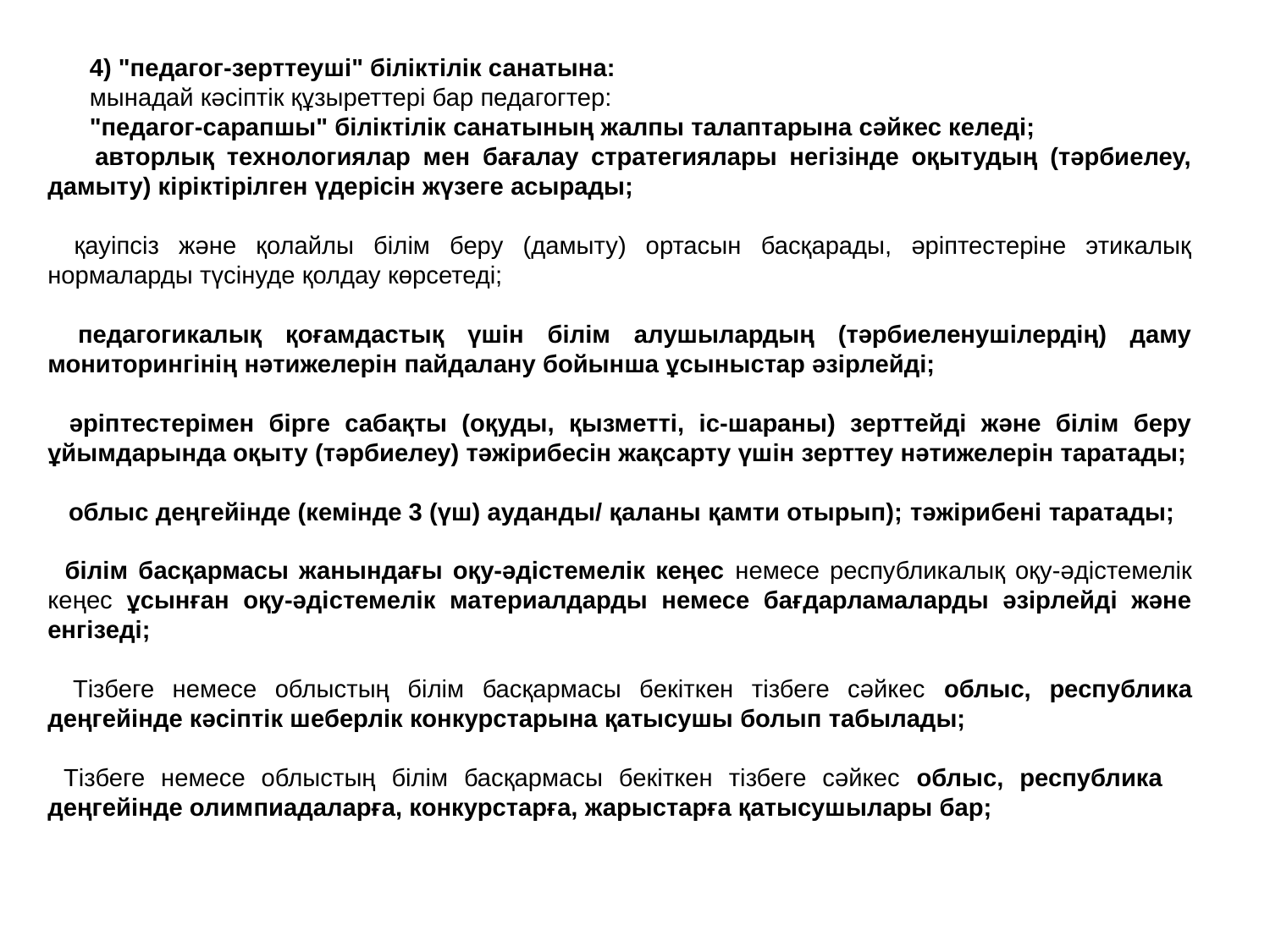

4) "педагог-зерттеуші" біліктілік санатына:
      мынадай кәсіптік құзыреттері бар педагогтер:
      "педагог-сарапшы" біліктілік санатының жалпы талаптарына сәйкес келеді;
      авторлық технологиялар мен бағалау стратегиялары негізінде оқытудың (тәрбиелеу, дамыту) кіріктірілген үдерісін жүзеге асырады;

  қауіпсіз және қолайлы білім беру (дамыту) ортасын басқарады, әріптестеріне этикалық нормаларды түсінуде қолдау көрсетеді;

  педагогикалық қоғамдастық үшін білім алушылардың (тәрбиеленушілердің) даму мониторингінің нәтижелерін пайдалану бойынша ұсыныстар әзірлейді;

  әріптестерімен бірге сабақты (оқуды, қызметті, іс-шараны) зерттейді және білім беру ұйымдарында оқыту (тәрбиелеу) тәжірибесін жақсарту үшін зерттеу нәтижелерін таратады;

   облыс деңгейінде (кемінде 3 (үш) ауданды/ қаланы қамти отырып); тәжірибені таратады;

  білім басқармасы жанындағы оқу-әдістемелік кеңес немесе республикалық оқу-әдістемелік кеңес ұсынған оқу-әдістемелік материалдарды немесе бағдарламаларды әзірлейді және енгізеді;

  Тізбеге немесе облыстың білім басқармасы бекіткен тізбеге сәйкес облыс, республика деңгейінде кәсіптік шеберлік конкурстарына қатысушы болып табылады;

 Тізбеге немесе облыстың білім басқармасы бекіткен тізбеге сәйкес облыс, республика    деңгейінде олимпиадаларға, конкурстарға, жарыстарға қатысушылары бар;